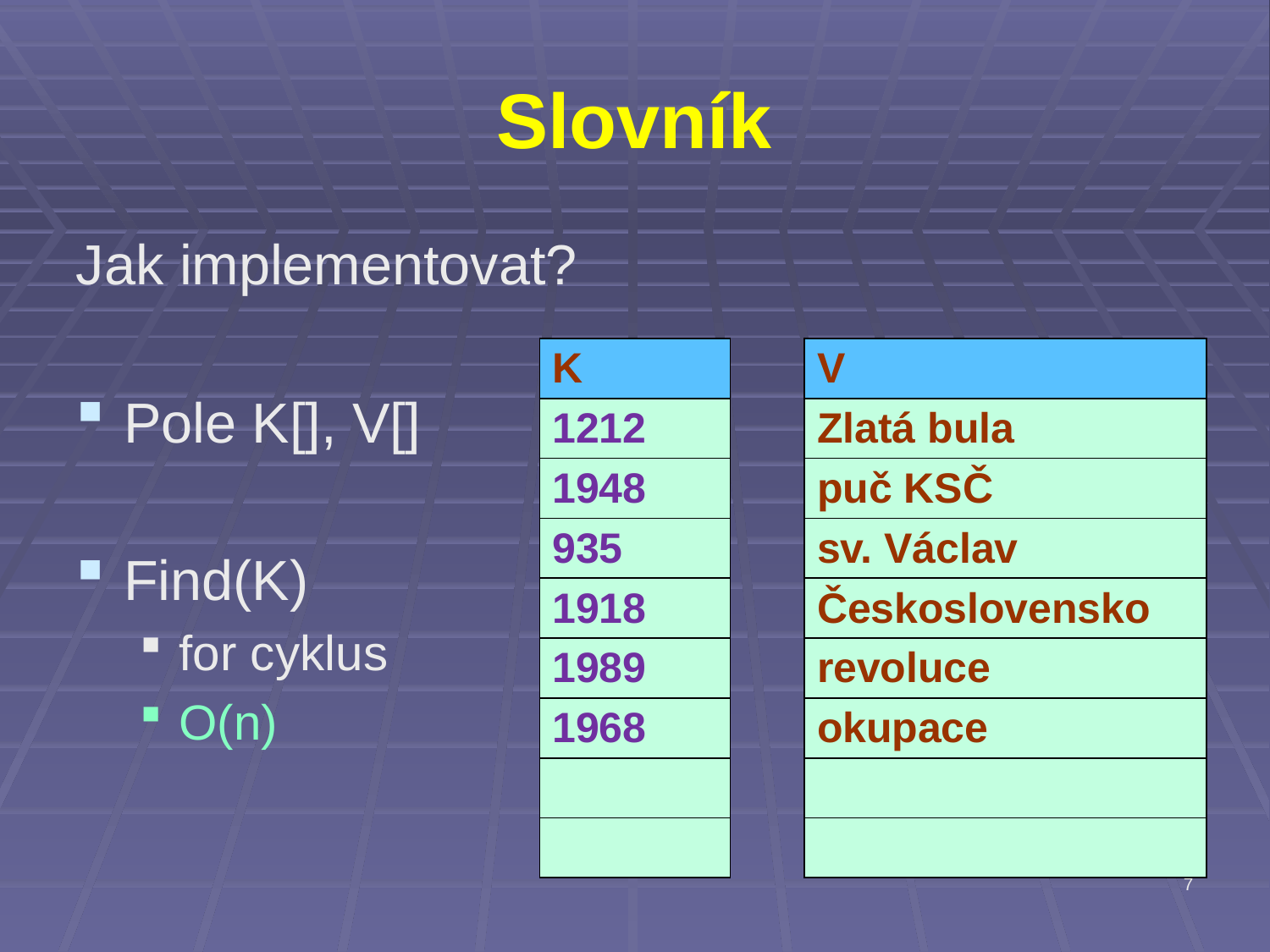

# Slovník
Jak implementovat?

Pole K[], V[]

Find(K)
for cyklus
O(n)
| K |
| --- |
| 1212 |
| 1948 |
| 935 |
| 1918 |
| 1989 |
| 1968 |
|  |
|  |
| V |
| --- |
| Zlatá bula |
| puč KSČ |
| sv. Václav |
| Československo |
| revoluce |
| okupace |
|  |
|  |
7